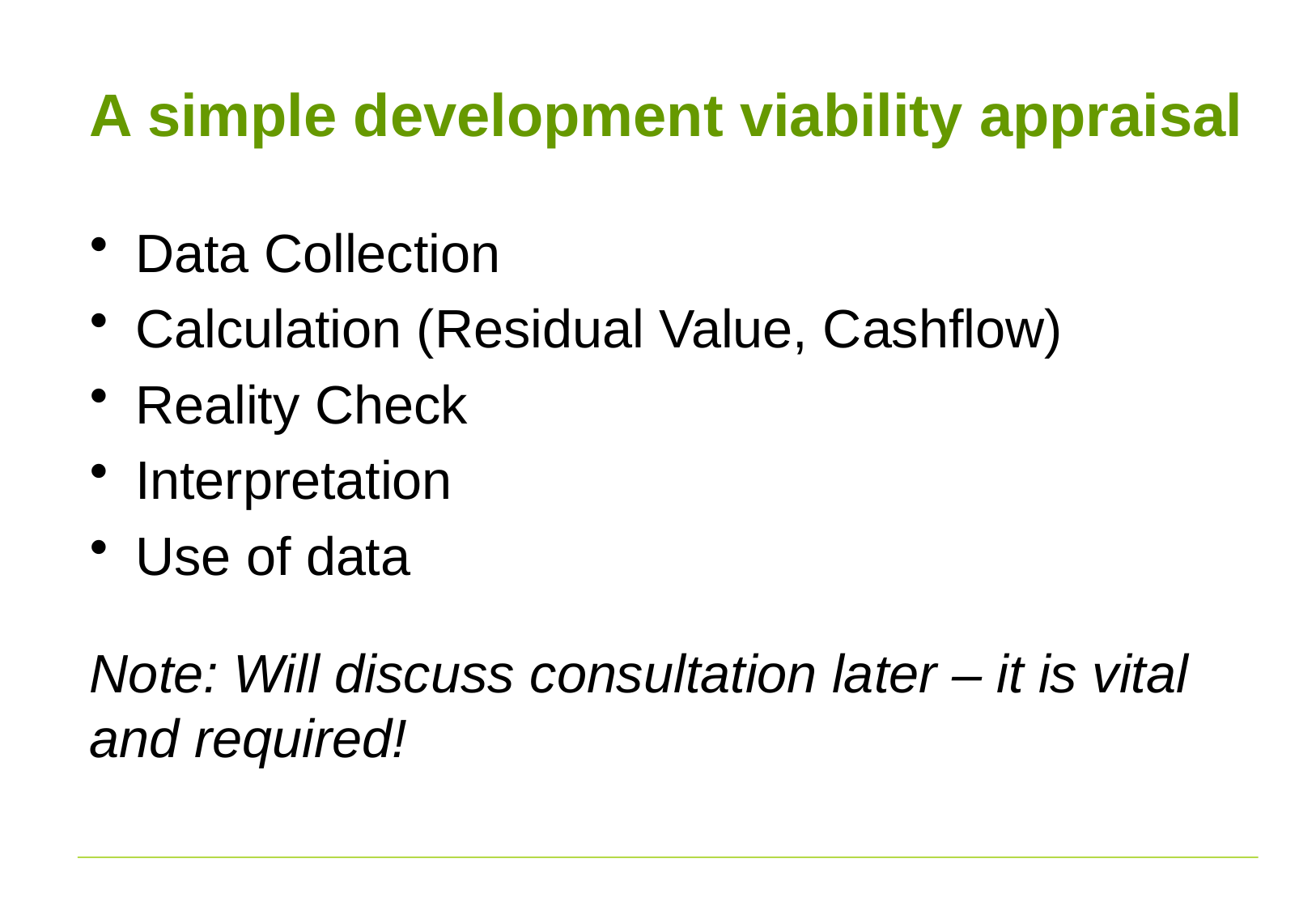

# A simple development viability appraisal
Data Collection
Calculation (Residual Value, Cashflow)
Reality Check
Interpretation
Use of data

Note: Will discuss consultation later – it is vital and required!